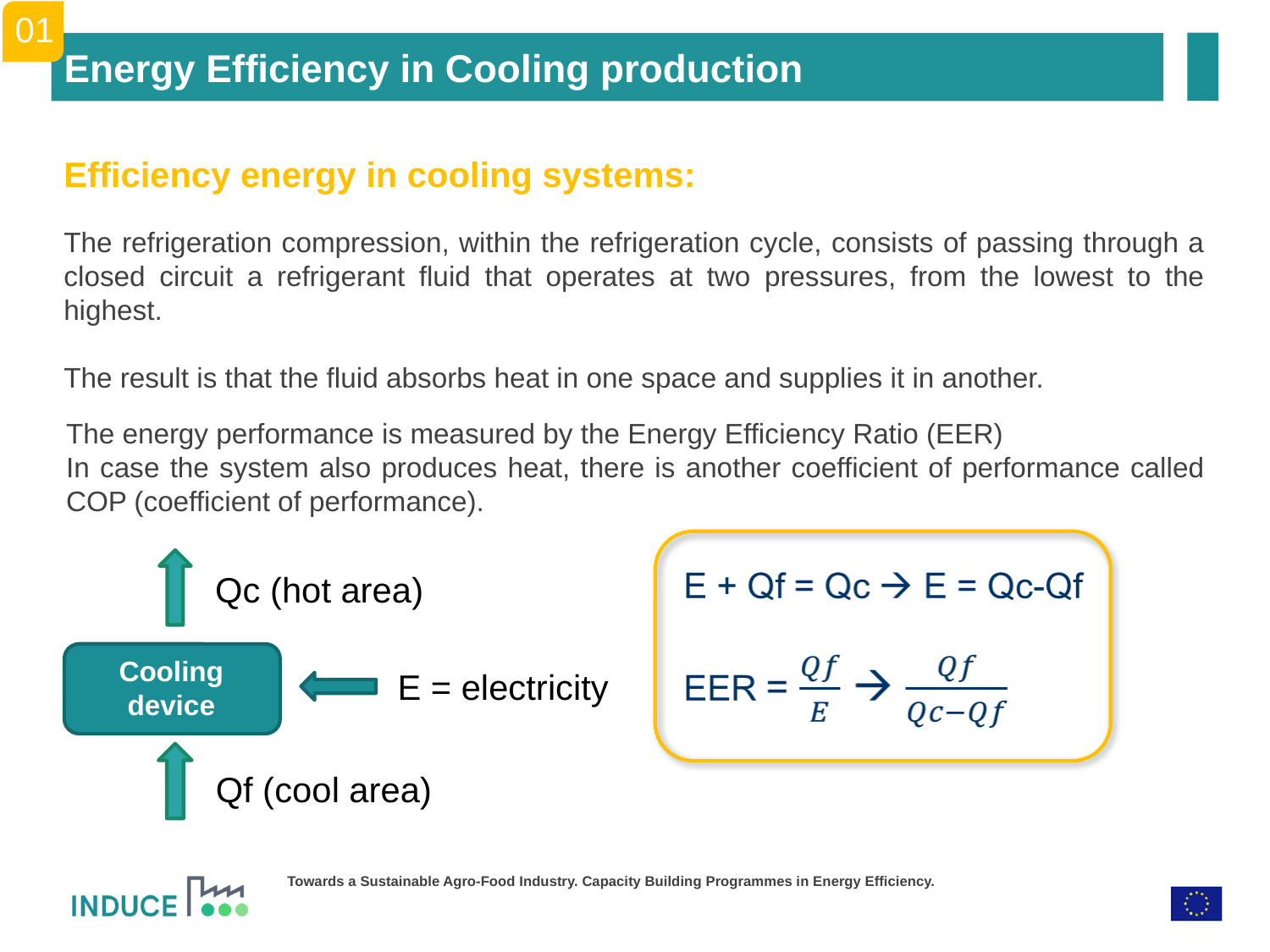

01

Energy Efficiency in Cooling production
Efficiency energy in cooling systems:

The refrigeration compression, within the refrigeration cycle, consists of passing through a closed circuit a refrigerant fluid that operates at two pressures, from the lowest to the highest.

The result is that the fluid absorbs heat in one space and supplies it in another.
The energy performance is measured by the Energy Efficiency Ratio (EER)
In case the system also produces heat, there is another coefficient of performance called COP (coefficient of performance).

Qc (hot area)

Cooling device
E = electricity

Qf (cool area)